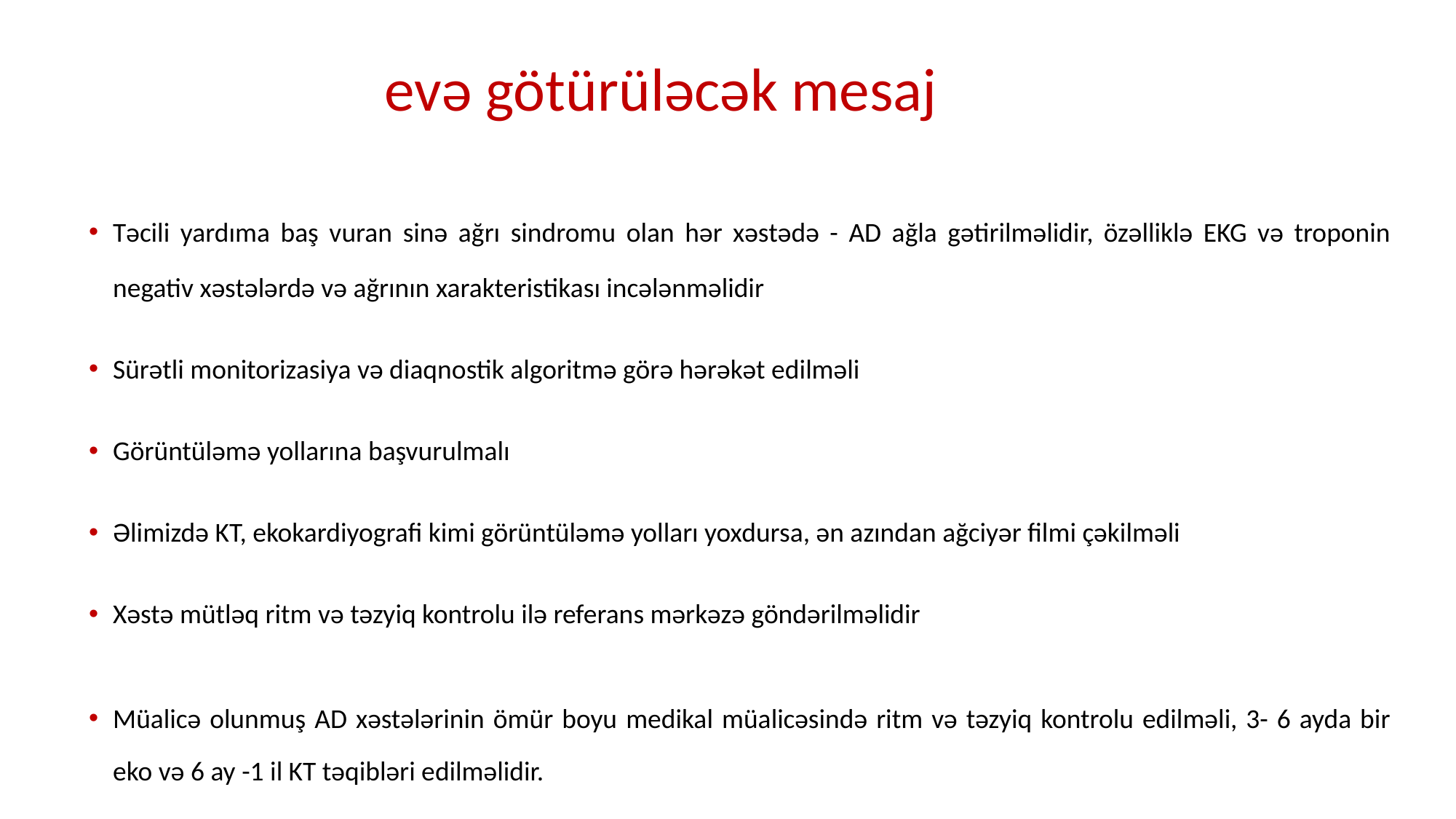

# evə götürüləcək mesaj
Təcili yardıma baş vuran sinə ağrı sindromu olan hər xəstədə - AD ağla gətirilməlidir, özəlliklə EKG və troponin negativ xəstələrdə və ağrının xarakteristikası incələnməlidir

Sürətli monitorizasiya və diaqnostik algoritmə görə hərəkət edilməli

Görüntüləmə yollarına başvurulmalı

Əlimizdə KT, ekokardiyografi kimi görüntüləmə yolları yoxdursa, ən azından ağciyər filmi çəkilməli

Xəstə mütləq ritm və təzyiq kontrolu ilə referans mərkəzə göndərilməlidir

Müalicə olunmuş AD xəstələrinin ömür boyu medikal müalicəsində ritm və təzyiq kontrolu edilməli, 3- 6 ayda bir eko və 6 ay -1 il KT təqibləri edilməlidir.